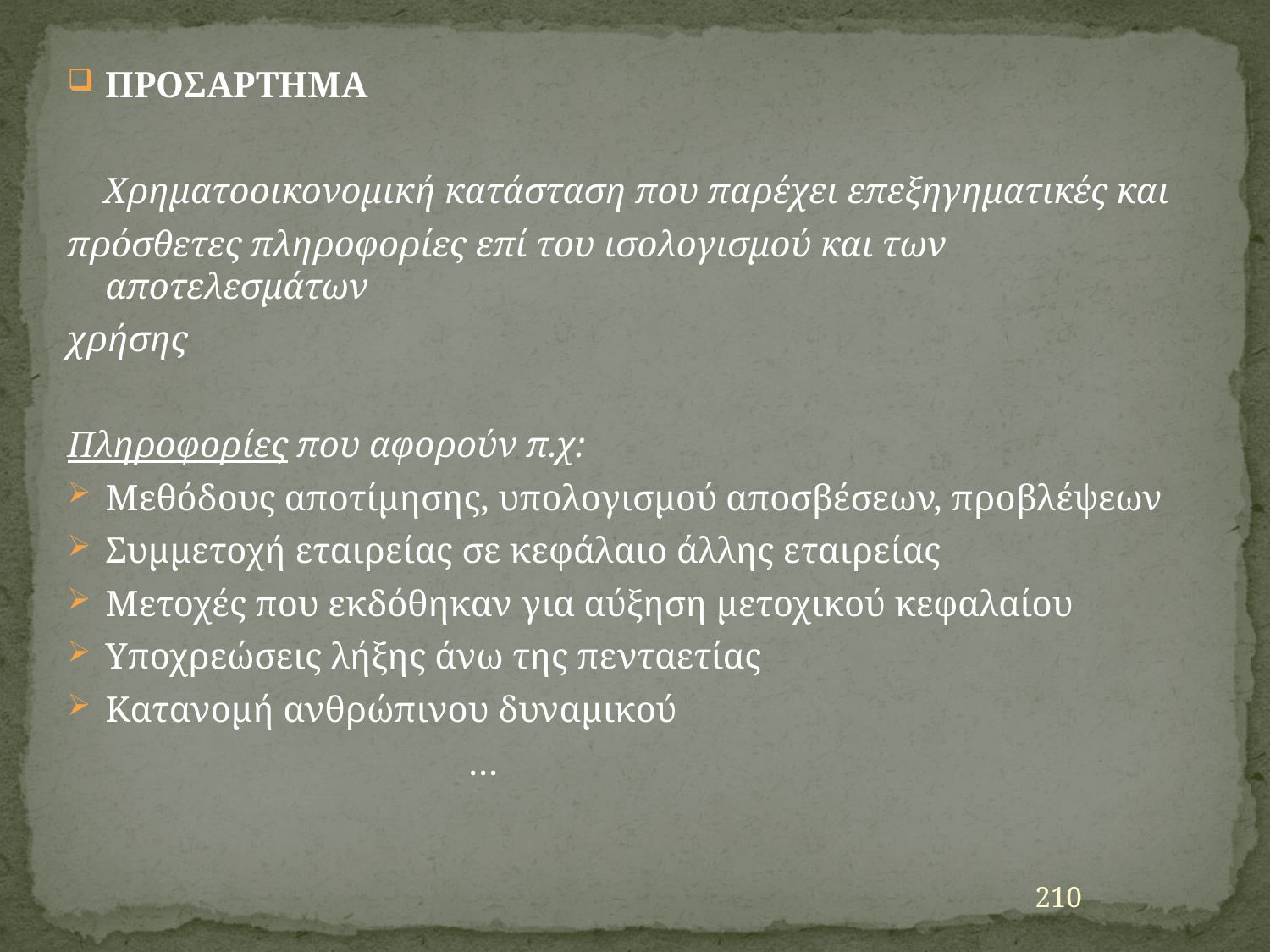

ΠΡΟΣΑΡΤΗΜΑ

    Χρηματοοικονομική κατάσταση που παρέχει επεξηγηματικές και
πρόσθετες πληροφορίες επί του ισολογισμού και των αποτελεσμάτων
χρήσης

Πληροφορίες που αφορούν π.χ:
Μεθόδους αποτίμησης, υπολογισμού αποσβέσεων, προβλέψεων
Συμμετοχή εταιρείας σε κεφάλαιο άλλης εταιρείας
Μετοχές που εκδόθηκαν για αύξηση μετοχικού κεφαλαίου
Υποχρεώσεις λήξης άνω της πενταετίας
Κατανομή ανθρώπινου δυναμικού
                                            …

210